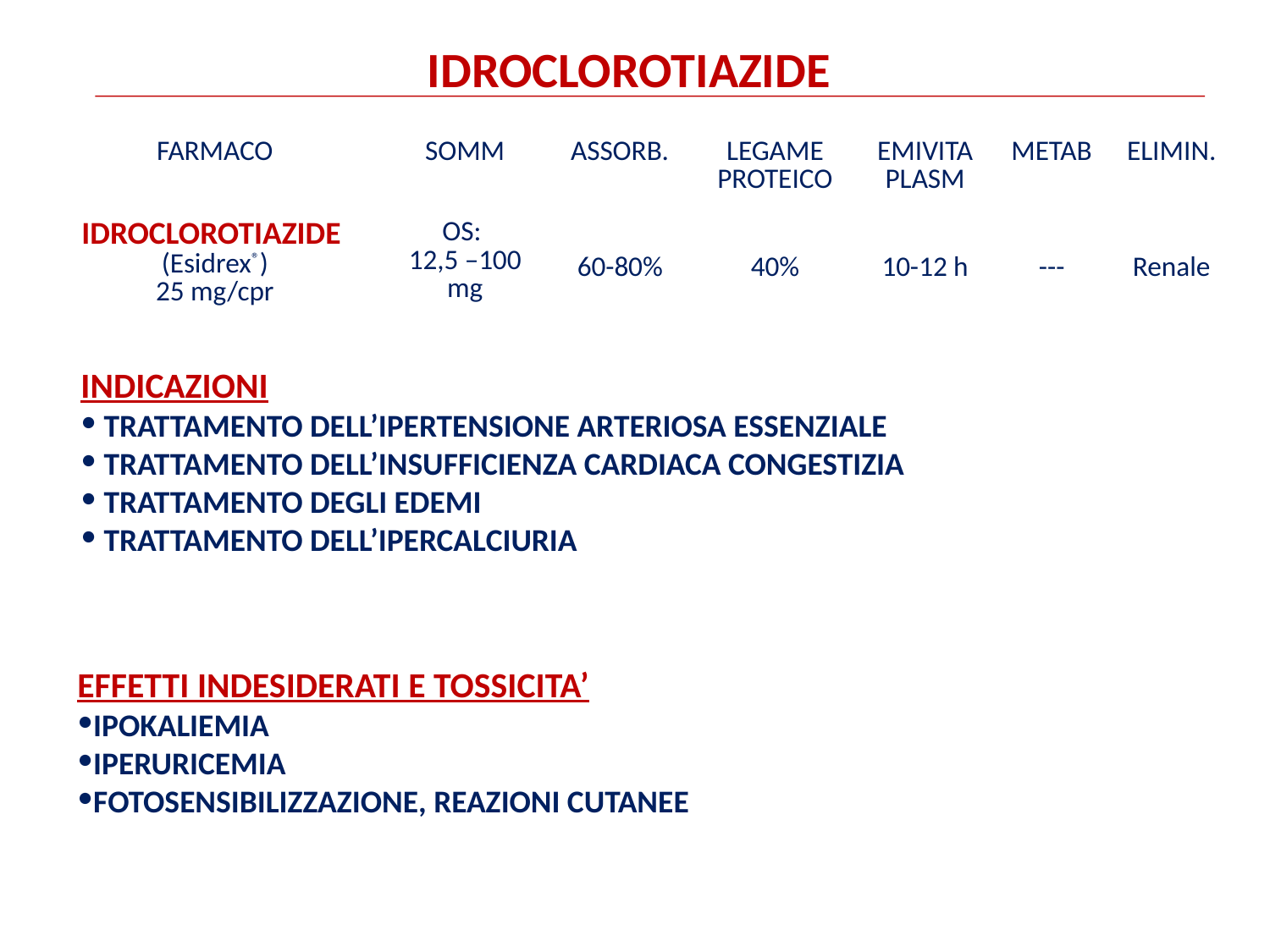

IDROCLOROTIAZIDE

| FARMACO | SOMM | ASSORB. | LEGAME PROTEICO | EMIVITA PLASM | METAB | ELIMIN. |
| --- | --- | --- | --- | --- | --- | --- |
| IDROCLOROTIAZIDE (Esidrex®) 25 mg/cpr | OS: 12,5 –100 mg | 60-80% | 40% | 10-12 h | --- | Renale |
INDICAZIONI
 TRATTAMENTO DELL’IPERTENSIONE ARTERIOSA ESSENZIALE
 TRATTAMENTO DELL’INSUFFICIENZA CARDIACA CONGESTIZIA
 TRATTAMENTO DEGLI EDEMI
 TRATTAMENTO DELL’IPERCALCIURIA
EFFETTI INDESIDERATI E TOSSICITA’
IPOKALIEMIA
IPERURICEMIA
FOTOSENSIBILIZZAZIONE, REAZIONI CUTANEE